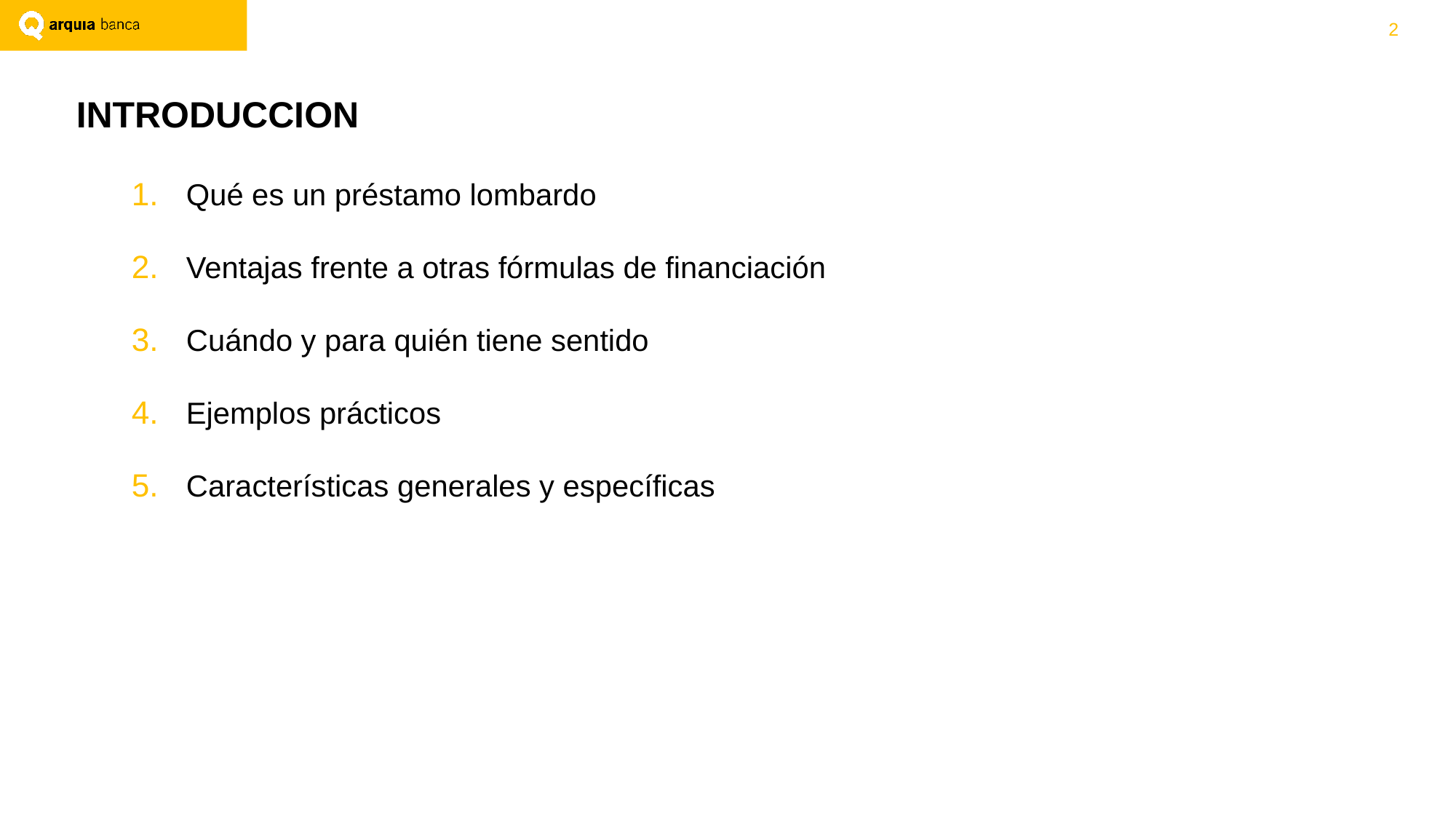

INTRODUCCION
Qué es un préstamo lombardo

Ventajas frente a otras fórmulas de financiación

Cuándo y para quién tiene sentido

Ejemplos prácticos

Características generales y específicas